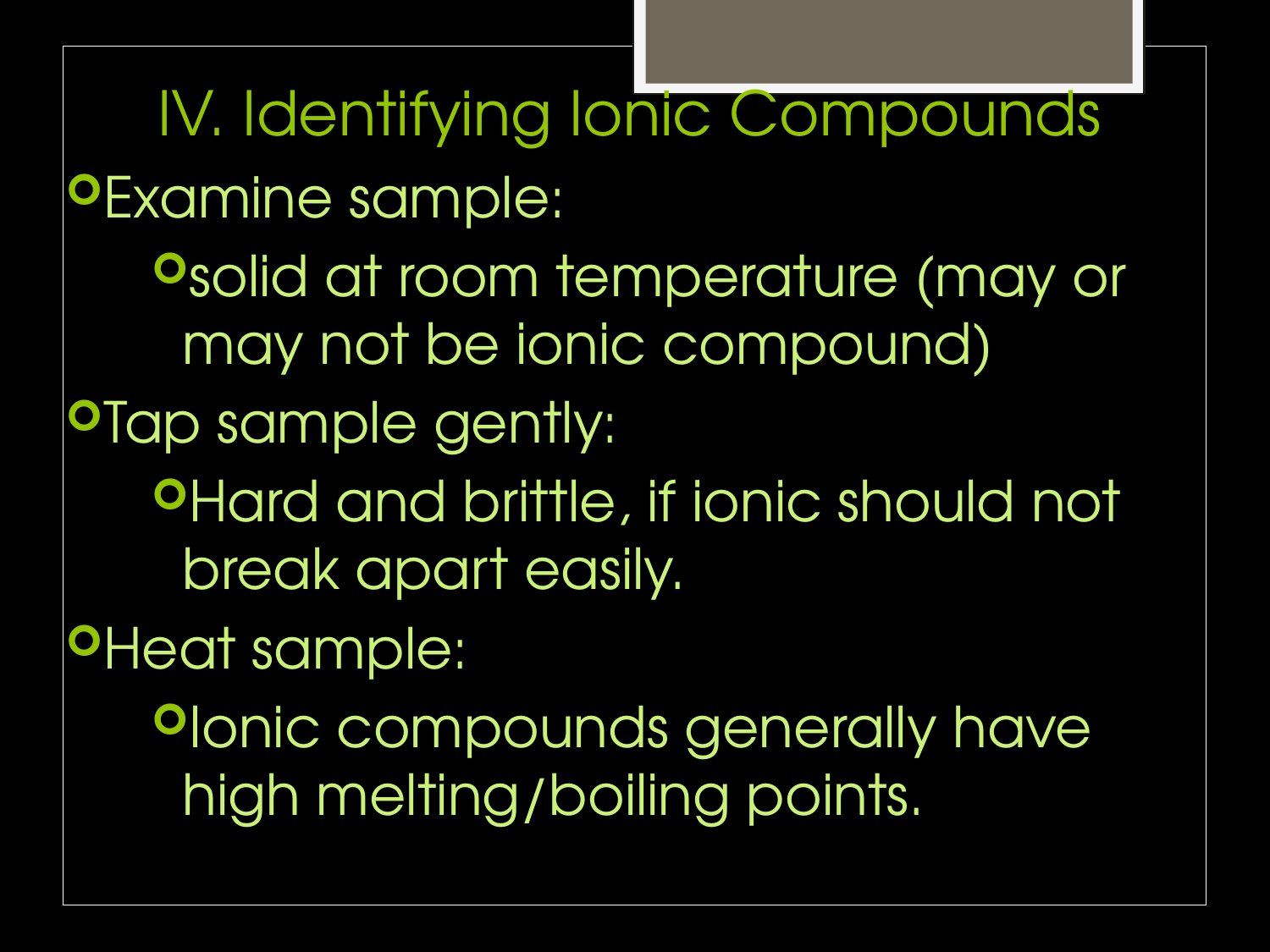

# IV. Identifying Ionic Compounds
Examine sample:
solid at room temperature (may or may not be ionic compound)
Tap sample gently:
Hard and brittle, if ionic should not break apart easily.
Heat sample:
Ionic compounds generally have high melting/boiling points.